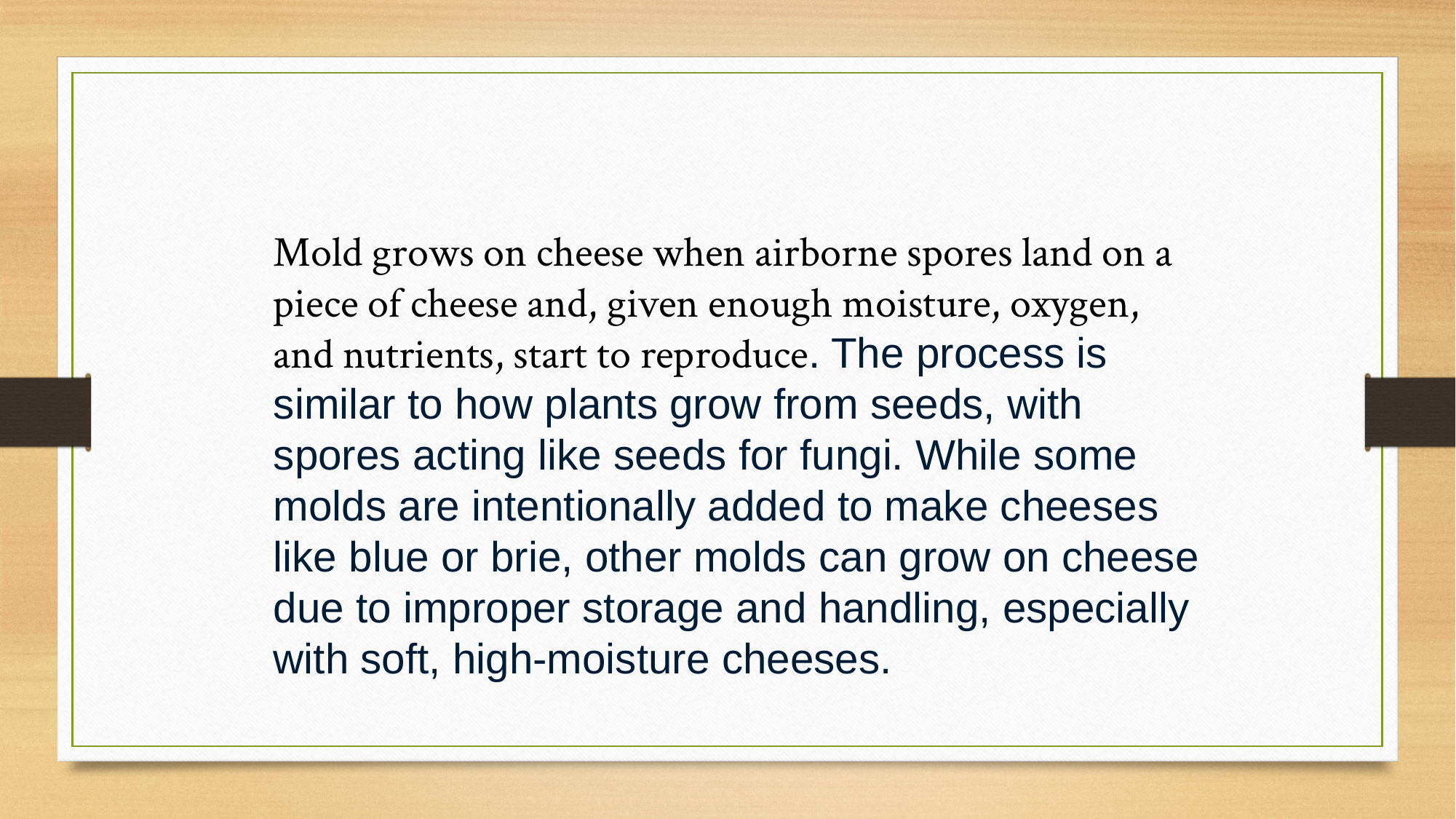

Mold grows on cheese when airborne spores land on a piece of cheese and, given enough moisture, oxygen, and nutrients, start to reproduce. The process is similar to how plants grow from seeds, with spores acting like seeds for fungi. While some molds are intentionally added to make cheeses like blue or brie, other molds can grow on cheese due to improper storage and handling, especially with soft, high-moisture cheeses.